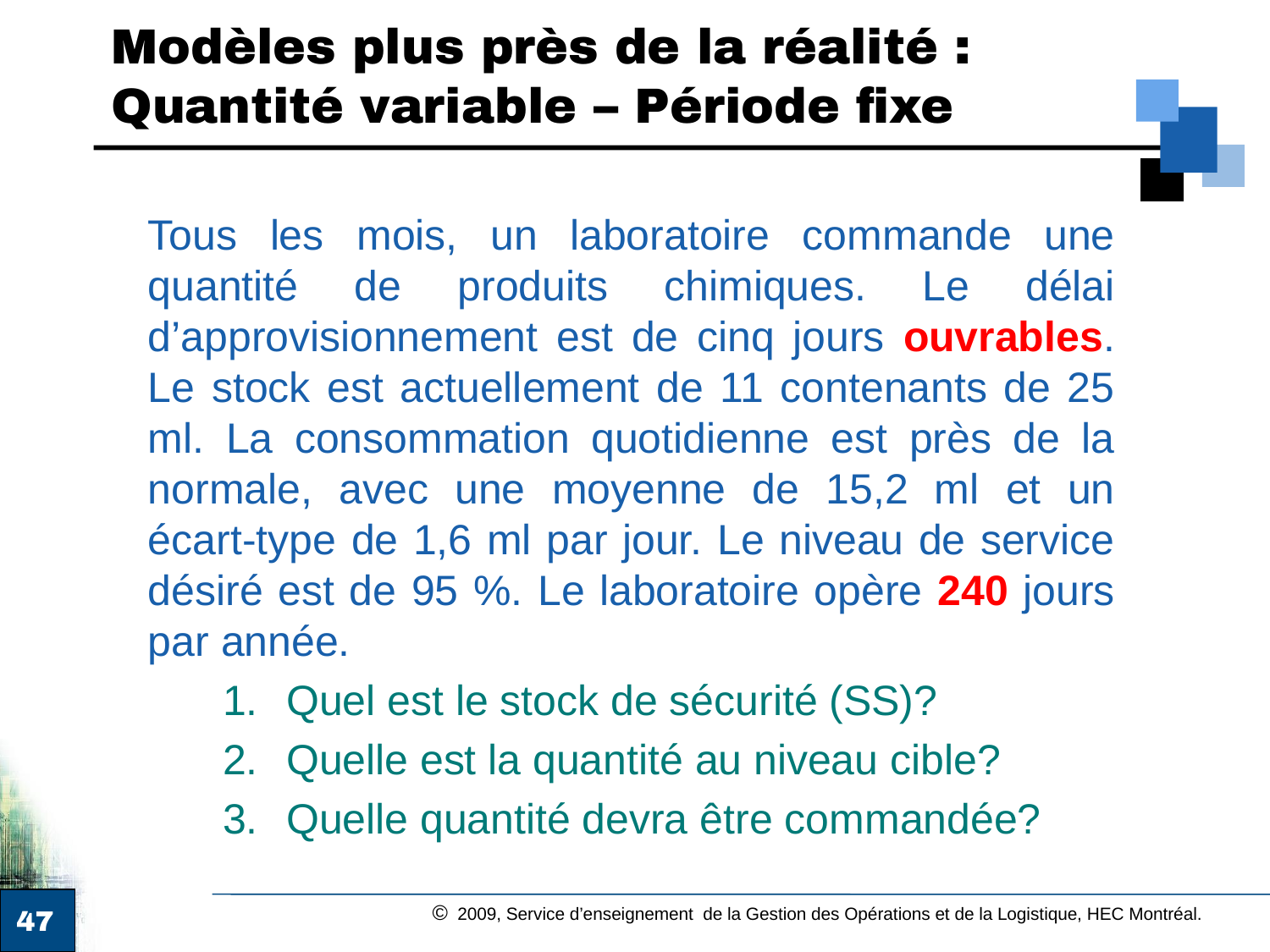

# Modèles plus près de la réalité : Quantité variable – Période fixe
Tous les mois, un laboratoire commande une quantité de produits chimiques. Le délai d’approvisionnement est de cinq jours ouvrables. Le stock est actuellement de 11 contenants de 25 ml. La consommation quotidienne est près de la normale, avec une moyenne de 15,2 ml et un écart-type de 1,6 ml par jour. Le niveau de service désiré est de 95 %. Le laboratoire opère 240 jours par année.
Quel est le stock de sécurité (SS)?
Quelle est la quantité au niveau cible?
Quelle quantité devra être commandée?